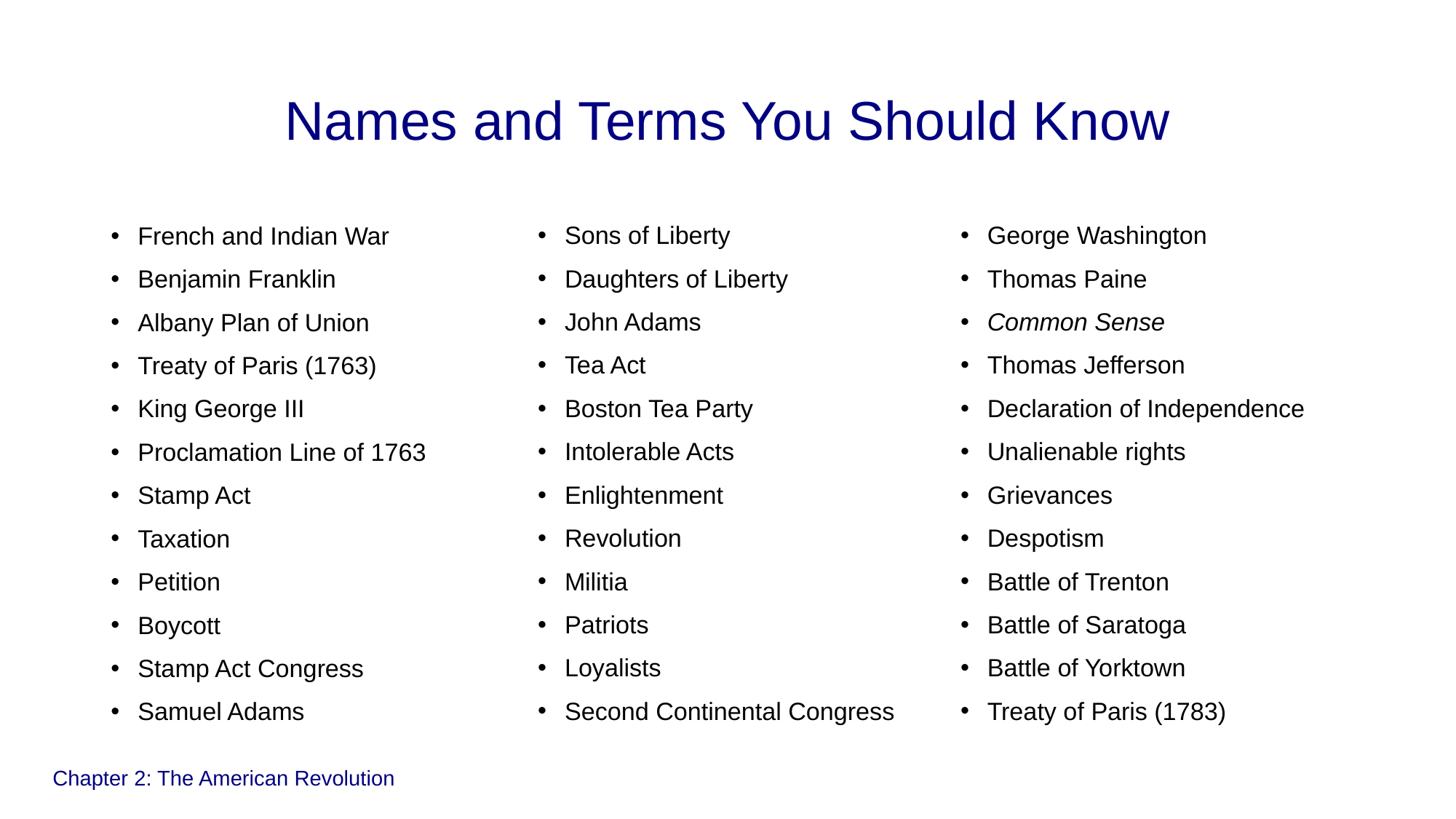

# Names and Terms You Should Know
Sons of Liberty
Daughters of Liberty
John Adams
Tea Act
Boston Tea Party
Intolerable Acts
Enlightenment
Revolution
Militia
Patriots
Loyalists
Second Continental Congress
George Washington
Thomas Paine
Common Sense
Thomas Jefferson
Declaration of Independence
Unalienable rights
Grievances
Despotism
Battle of Trenton
Battle of Saratoga
Battle of Yorktown
Treaty of Paris (1783)
French and Indian War
Benjamin Franklin
Albany Plan of Union
Treaty of Paris (1763)
King George III
Proclamation Line of 1763
Stamp Act
Taxation
Petition
Boycott
Stamp Act Congress
Samuel Adams
Chapter 2: The American Revolution